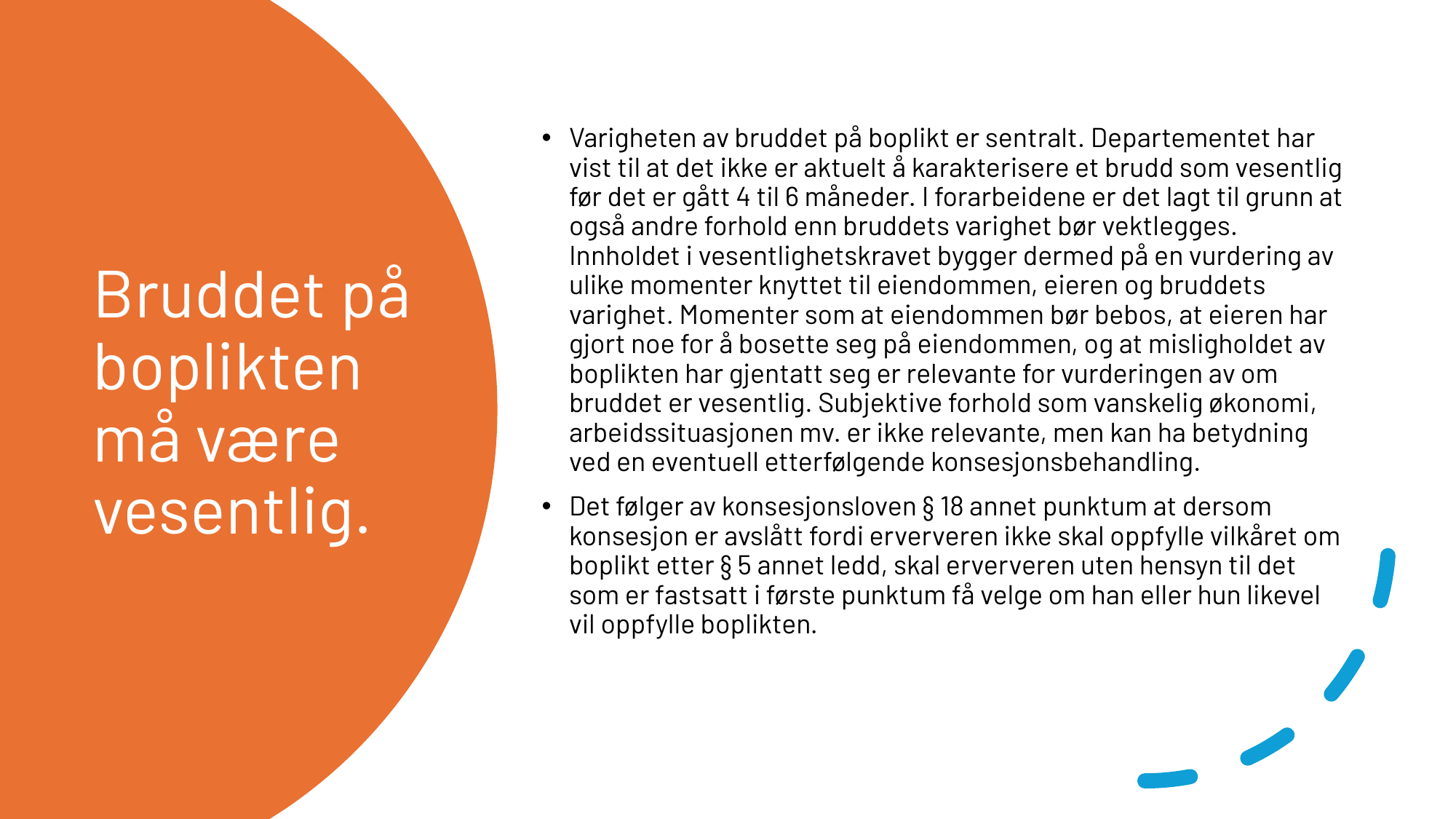

Varigheten av bruddet på boplikt er sentralt. Departementet har vist til at det ikke er aktuelt å karakterisere et brudd som vesentlig før det er gått 4 til 6 måneder. I forarbeidene er det lagt til grunn at også andre forhold enn bruddets varighet bør vektlegges. Innholdet i vesentlighetskravet bygger dermed på en vurdering av ulike momenter knyttet til eiendommen, eieren og bruddets varighet. Momenter som at eiendommen bør bebos, at eieren har gjort noe for å bosette seg på eiendommen, og at misligholdet av boplikten har gjentatt seg er relevante for vurderingen av om bruddet er vesentlig. Subjektive forhold som vanskelig økonomi, arbeidssituasjonen mv. er ikke relevante, men kan ha betydning ved en eventuell etterfølgende konsesjonsbehandling.
Det følger av konsesjonsloven § 18 annet punktum at dersom konsesjon er avslått fordi erververen ikke skal oppfylle vilkåret om boplikt etter § 5 annet ledd, skal erververen uten hensyn til det som er fastsatt i første punktum få velge om han eller hun likevel vil oppfylle boplikten.

# Bruddet på boplikten må være vesentlig.